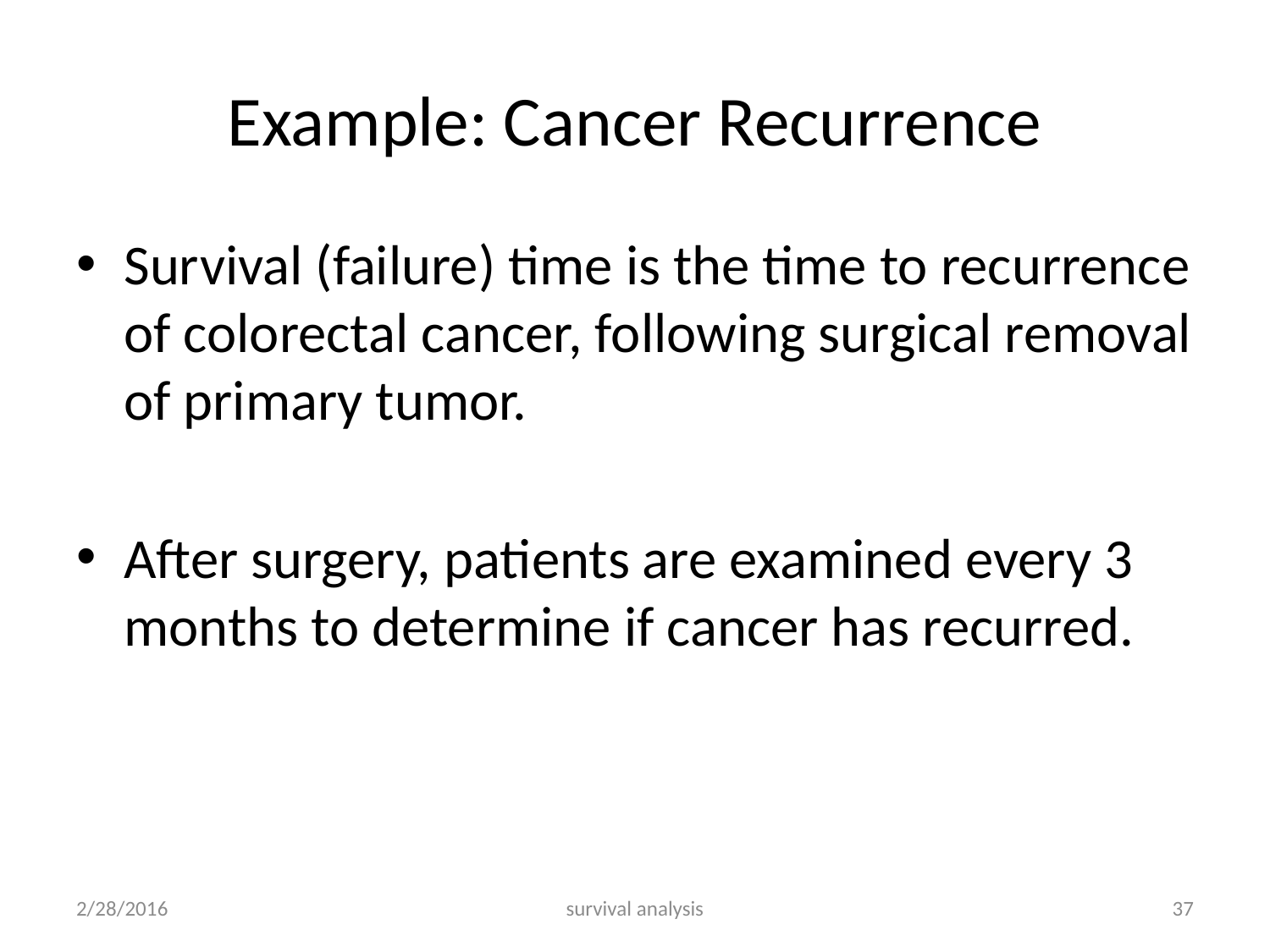

# Example: Cancer Recurrence
Survival (failure) time is the time to recurrence of colorectal cancer, following surgical removal of primary tumor.

After surgery, patients are examined every 3 months to determine if cancer has recurred.
2/28/2016
survival analysis
37